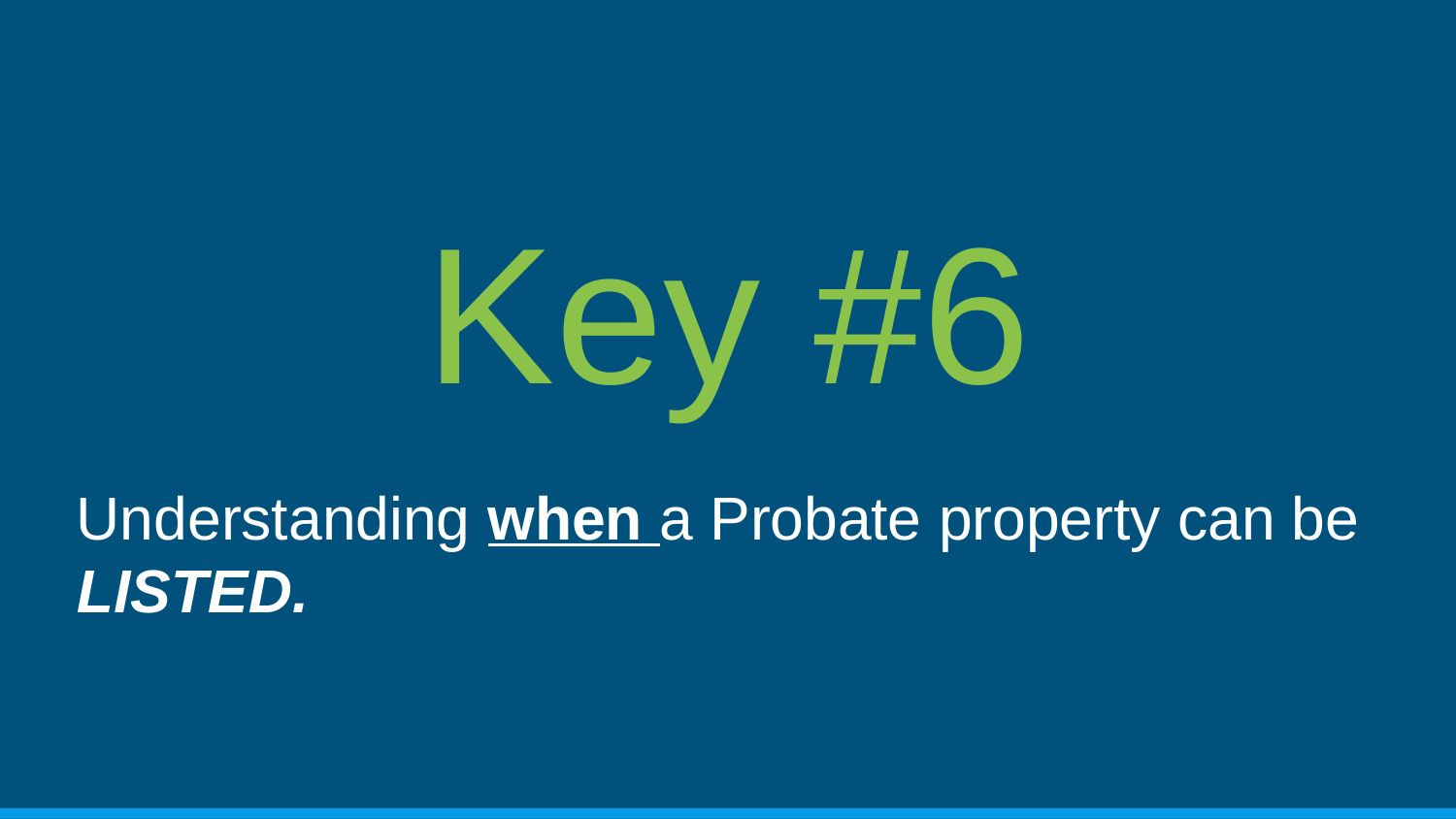

# Key #6
Understanding when a Probate property can be LISTED.